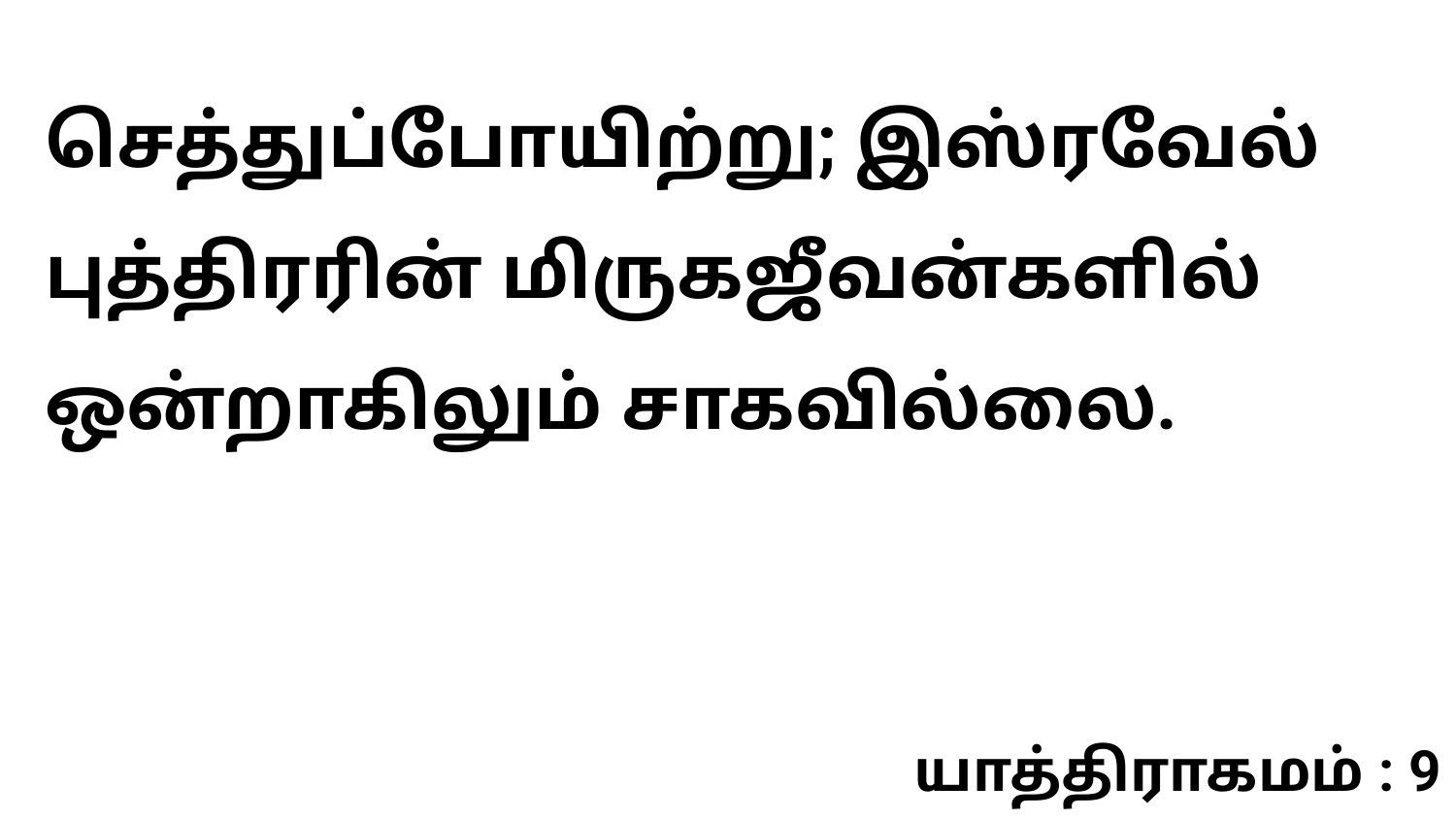

செத்துப்போயிற்று; இஸ்ரவேல் புத்திரரின் மிருகஜீவன்களில் ஒன்றாகிலும் சாகவில்லை.
யாத்திராகமம் : 9